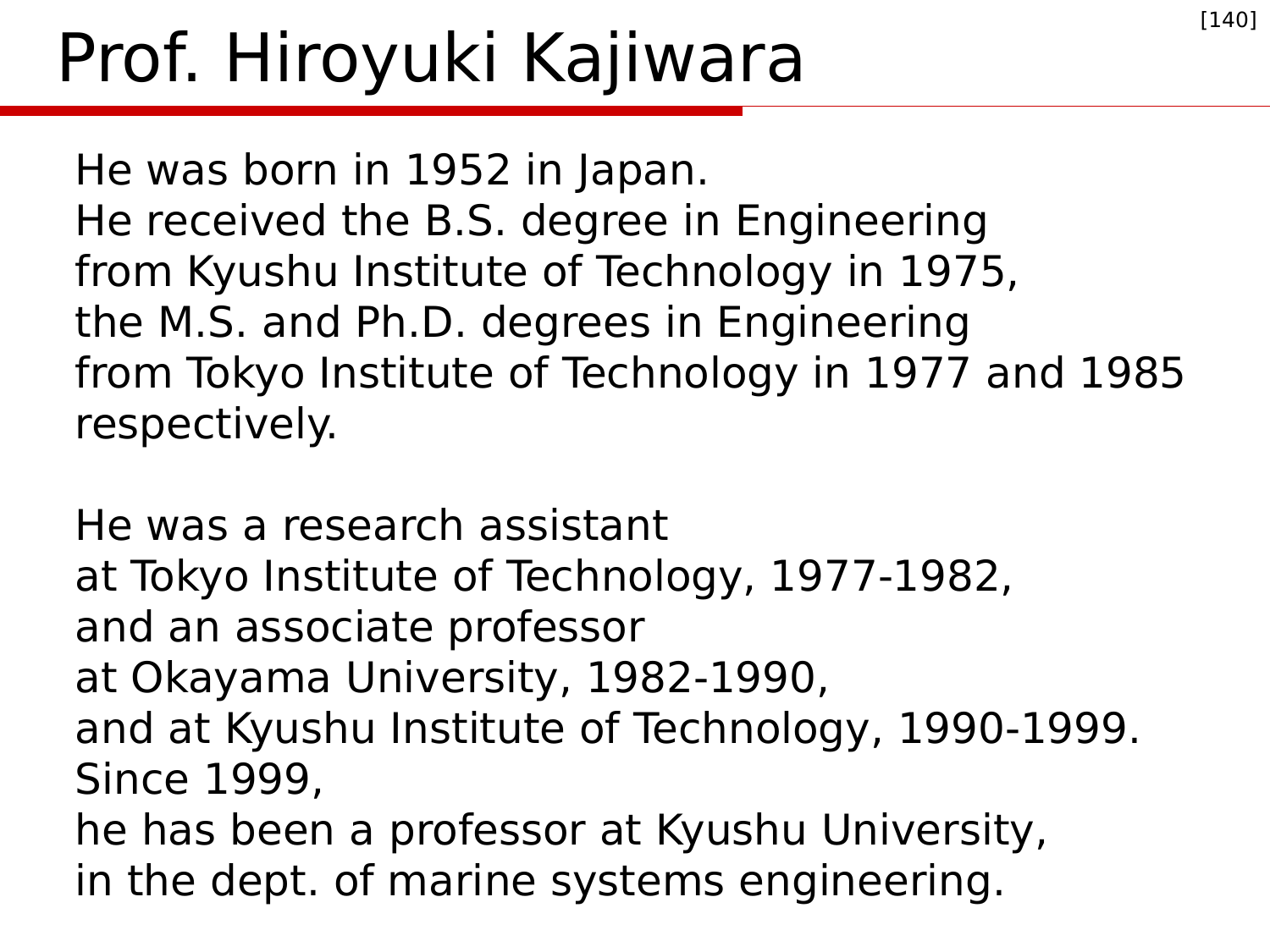

[140]
# Prof. Hiroyuki Kajiwara
He was born in 1952 in Japan.
He received the B.S. degree in Engineering
from Kyushu Institute of Technology in 1975,
the M.S. and Ph.D. degrees in Engineering
from Tokyo Institute of Technology in 1977 and 1985
respectively.

He was a research assistant
at Tokyo Institute of Technology, 1977-1982,
and an associate professor
at Okayama University, 1982-1990,
and at Kyushu Institute of Technology, 1990-1999.
Since 1999,
he has been a professor at Kyushu University,
in the dept. of marine systems engineering.